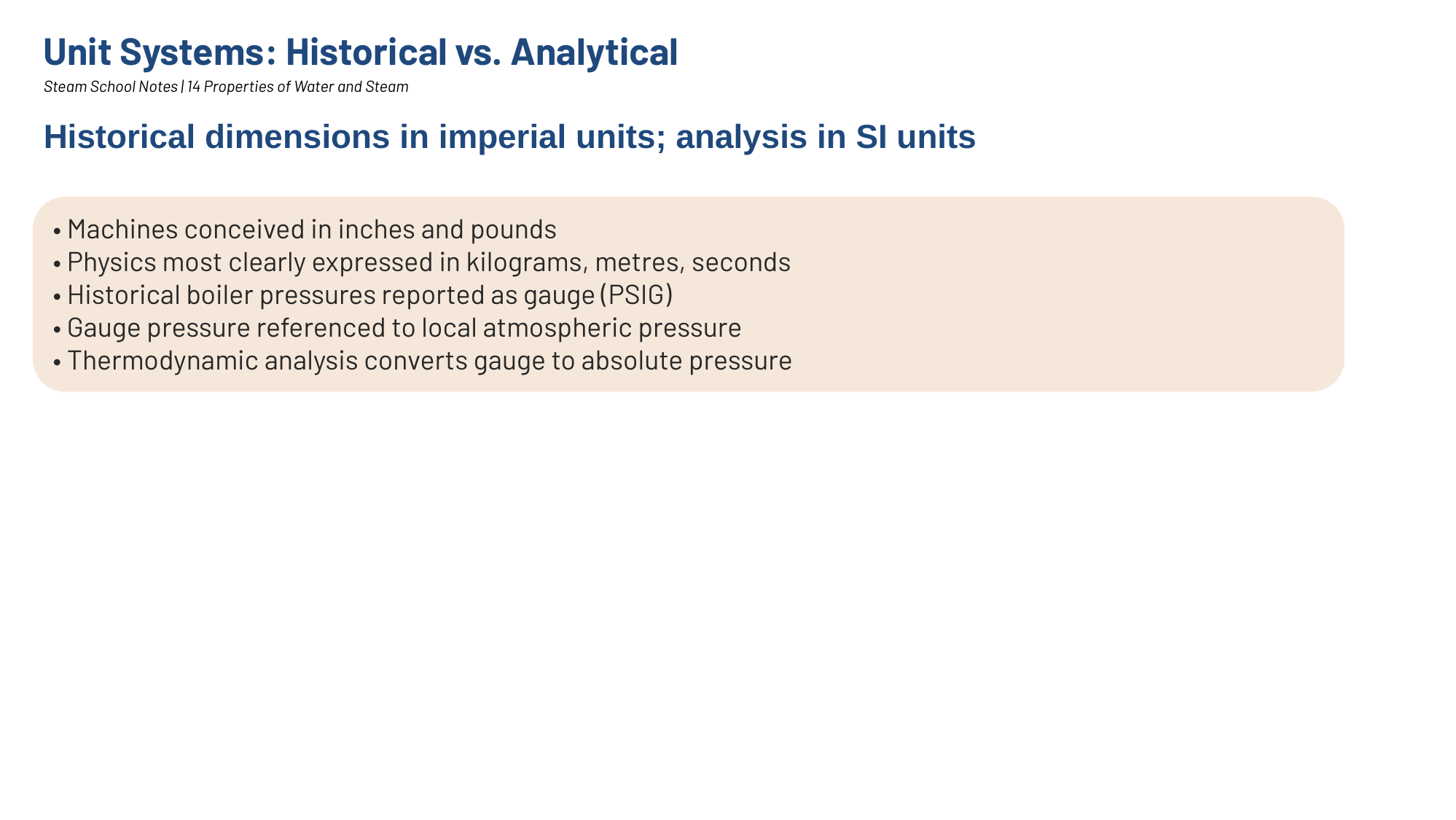

Unit Systems: Historical vs. Analytical
Steam School Notes | 14 Properties of Water and Steam
Historical dimensions in imperial units; analysis in SI units
• Machines conceived in inches and pounds
• Physics most clearly expressed in kilograms, metres, seconds
• Historical boiler pressures reported as gauge (PSIG)
• Gauge pressure referenced to local atmospheric pressure
• Thermodynamic analysis converts gauge to absolute pressure